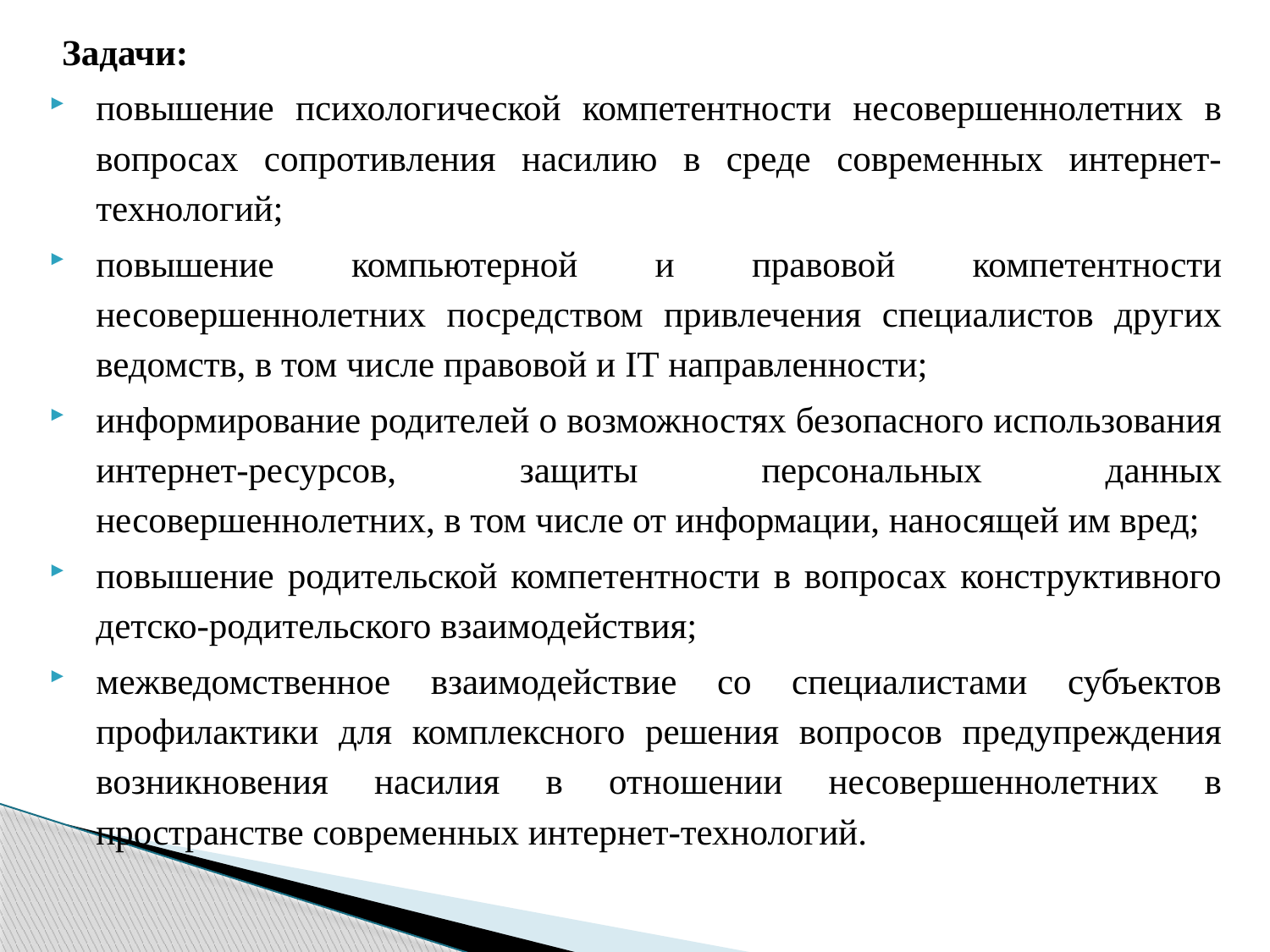

Задачи:
повышение психологической компетентности несовершеннолетних в вопросах сопротивления насилию в среде современных интернет-технологий;
повышение компьютерной и правовой компетентности несовершеннолетних посредством привлечения специалистов других ведомств, в том числе правовой и IT направленности;
информирование родителей о возможностях безопасного использования интернет-ресурсов, защиты персональных данных несовершеннолетних, в том числе от информации, наносящей им вред;
повышение родительской компетентности в вопросах конструктивного детско-родительского взаимодействия;
межведомственное взаимодействие со специалистами субъектов профилактики для комплексного решения вопросов предупреждения возникновения насилия в отношении несовершеннолетних в пространстве современных интернет-технологий.